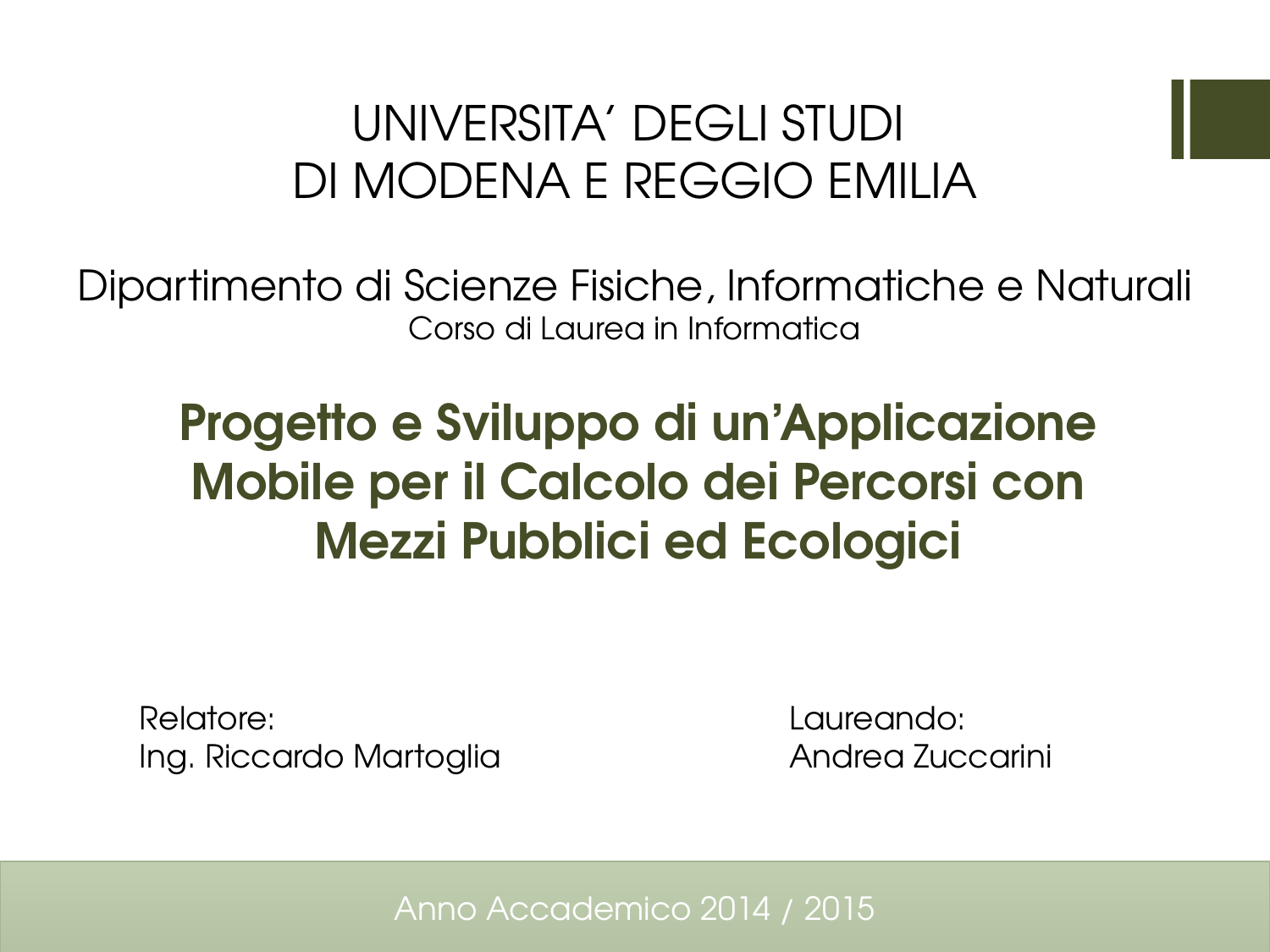

# UNIVERSITA’ DEGLI STUDI DI MODENA E REGGIO EMILIA Dipartimento di Scienze Fisiche, Informatiche e Naturali Corso di Laurea in Informatica
Progetto e Sviluppo di un’Applicazione Mobile per il Calcolo dei Percorsi con Mezzi Pubblici ed Ecologici
Relatore:
Ing. Riccardo Martoglia
Laureando:
Andrea Zuccarini
Anno Accademico 2014 / 2015